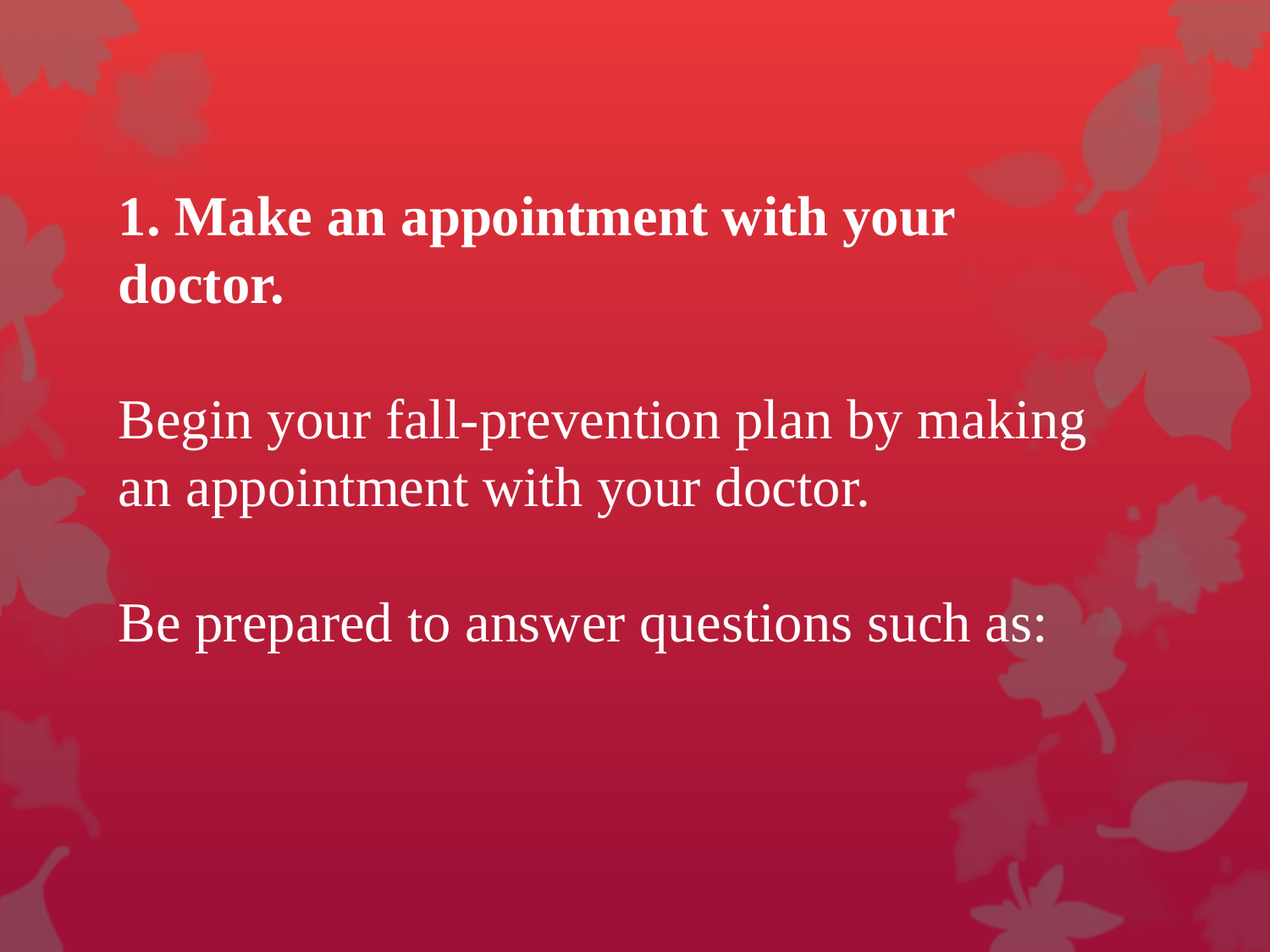

1. Make an appointment with your doctor.

Begin your fall-prevention plan by making an appointment with your doctor.

Be prepared to answer questions such as: